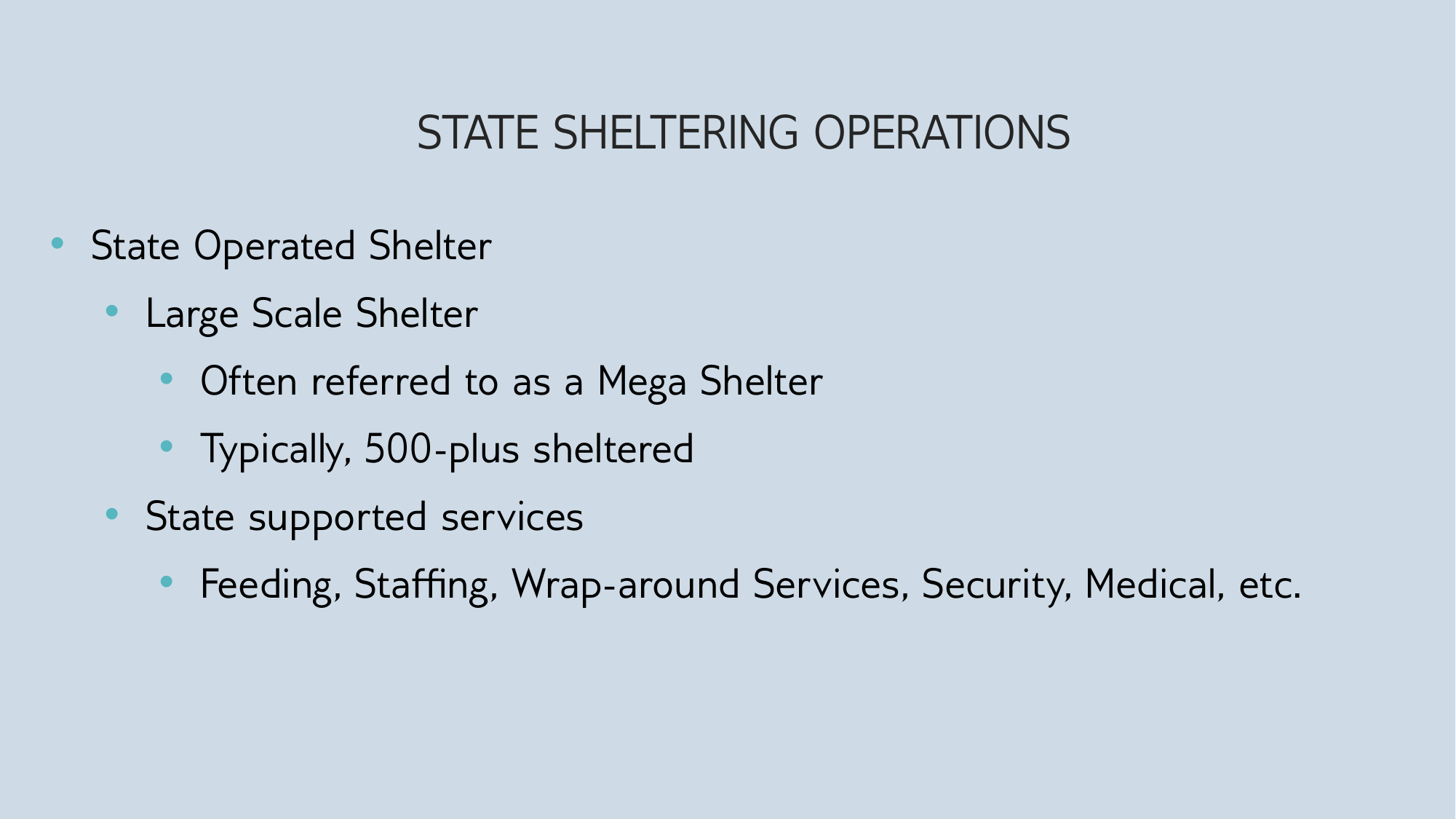

# STATE SHELTERING OPERATIONS
State Operated Shelter
Large Scale Shelter
Often referred to as a Mega Shelter
Typically, 500-plus sheltered
State supported services
Feeding, Staffing, Wrap-around Services, Security, Medical, etc.